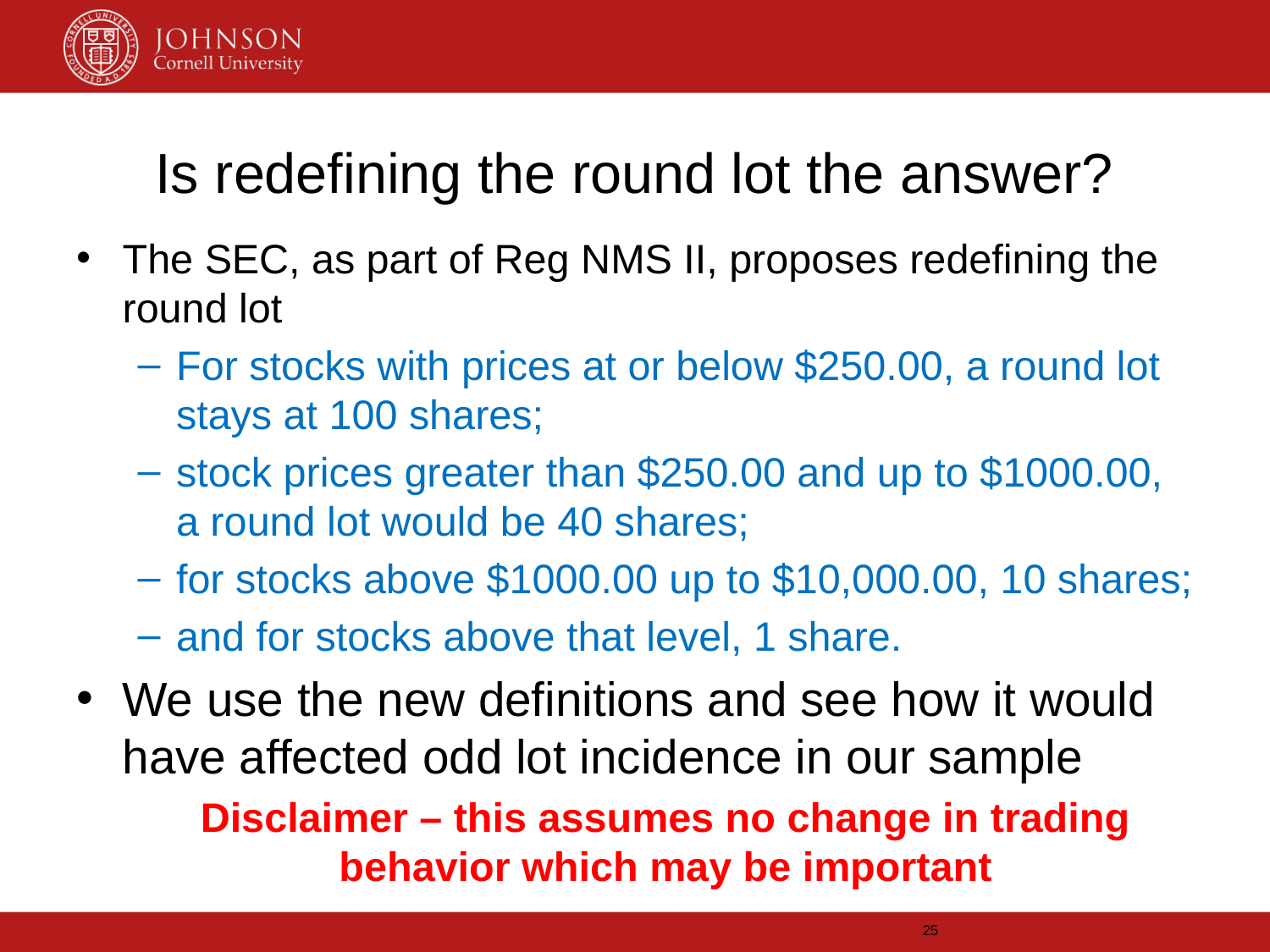

# Is redefining the round lot the answer?
The SEC, as part of Reg NMS II, proposes redefining the round lot
For stocks with prices at or below $250.00, a round lot stays at 100 shares;
stock prices greater than $250.00 and up to $1000.00, a round lot would be 40 shares;
for stocks above $1000.00 up to $10,000.00, 10 shares;
and for stocks above that level, 1 share.
We use the new definitions and see how it would have affected odd lot incidence in our sample
Disclaimer – this assumes no change in trading behavior which may be important

25